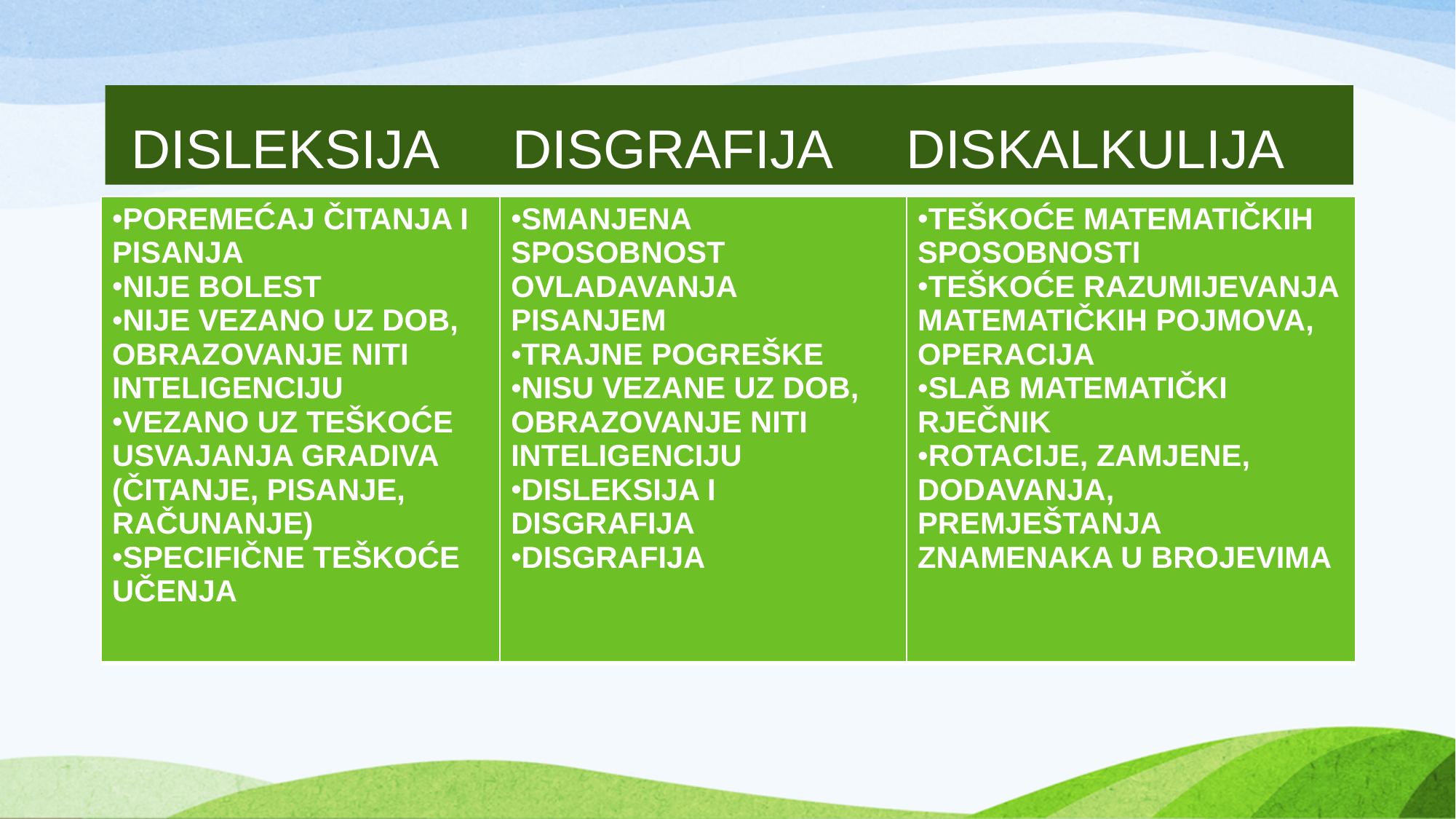

DISLEKSIJA     DISGRAFIJA     DISKALKULIJA
| POREMEĆAJ ČITANJA I PISANJA NIJE BOLEST NIJE VEZANO UZ DOB, OBRAZOVANJE NITI INTELIGENCIJU VEZANO UZ TEŠKOĆE USVAJANJA GRADIVA (ČITANJE, PISANJE, RAČUNANJE) SPECIFIČNE TEŠKOĆE UČENJA | SMANJENA SPOSOBNOST OVLADAVANJA PISANJEM TRAJNE POGREŠKE NISU VEZANE UZ DOB, OBRAZOVANJE NITI INTELIGENCIJU DISLEKSIJA I DISGRAFIJA DISGRAFIJA | TEŠKOĆE MATEMATIČKIH SPOSOBNOSTI TEŠKOĆE RAZUMIJEVANJA MATEMATIČKIH POJMOVA, OPERACIJA SLAB MATEMATIČKI RJEČNIK ROTACIJE, ZAMJENE, DODAVANJA, PREMJEŠTANJA ZNAMENAKA U BROJEVIMA |
| --- | --- | --- |